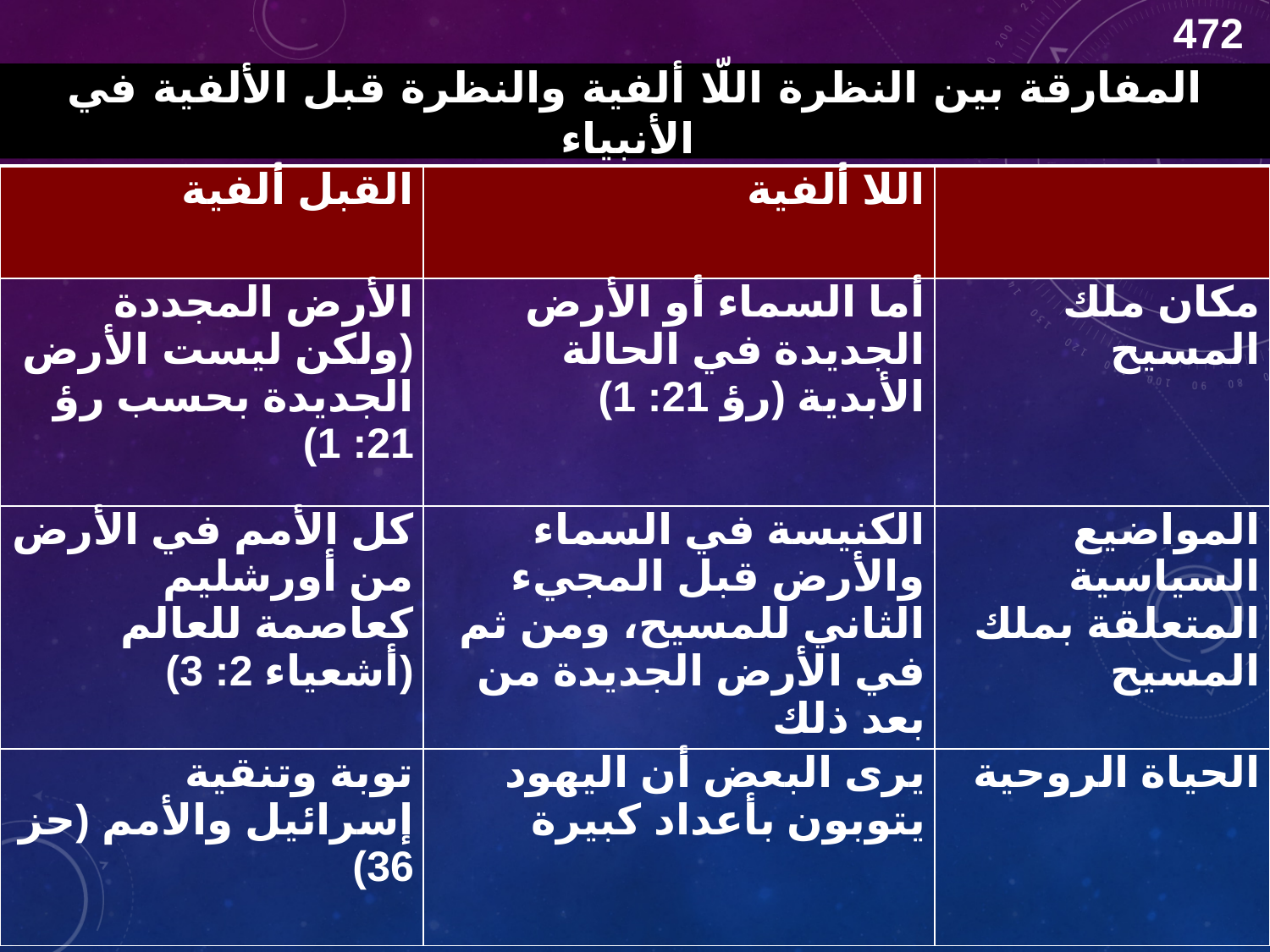

472
المفارقة بين النظرة اللّا ألفية والنظرة قبل الألفية في الأنبياء
| القبل ألفية | اللا ألفية |  |
| --- | --- | --- |
| الأرض المجددة (ولكن ليست الأرض الجديدة بحسب رؤ 21: 1) | أما السماء أو الأرض الجديدة في الحالة الأبدية (رؤ 21: 1) | مكان ملك المسيح |
| كل الأمم في الأرض من أورشليم كعاصمة للعالم (أشعياء 2: 3) | الكنيسة في السماء والأرض قبل المجيء الثاني للمسيح، ومن ثم في الأرض الجديدة من بعد ذلك | المواضيع السياسية المتعلقة بملك المسيح |
| توبة وتنقية إسرائيل والأمم (حز 36) | يرى البعض أن اليهود يتوبون بأعداد كبيرة | الحياة الروحية |